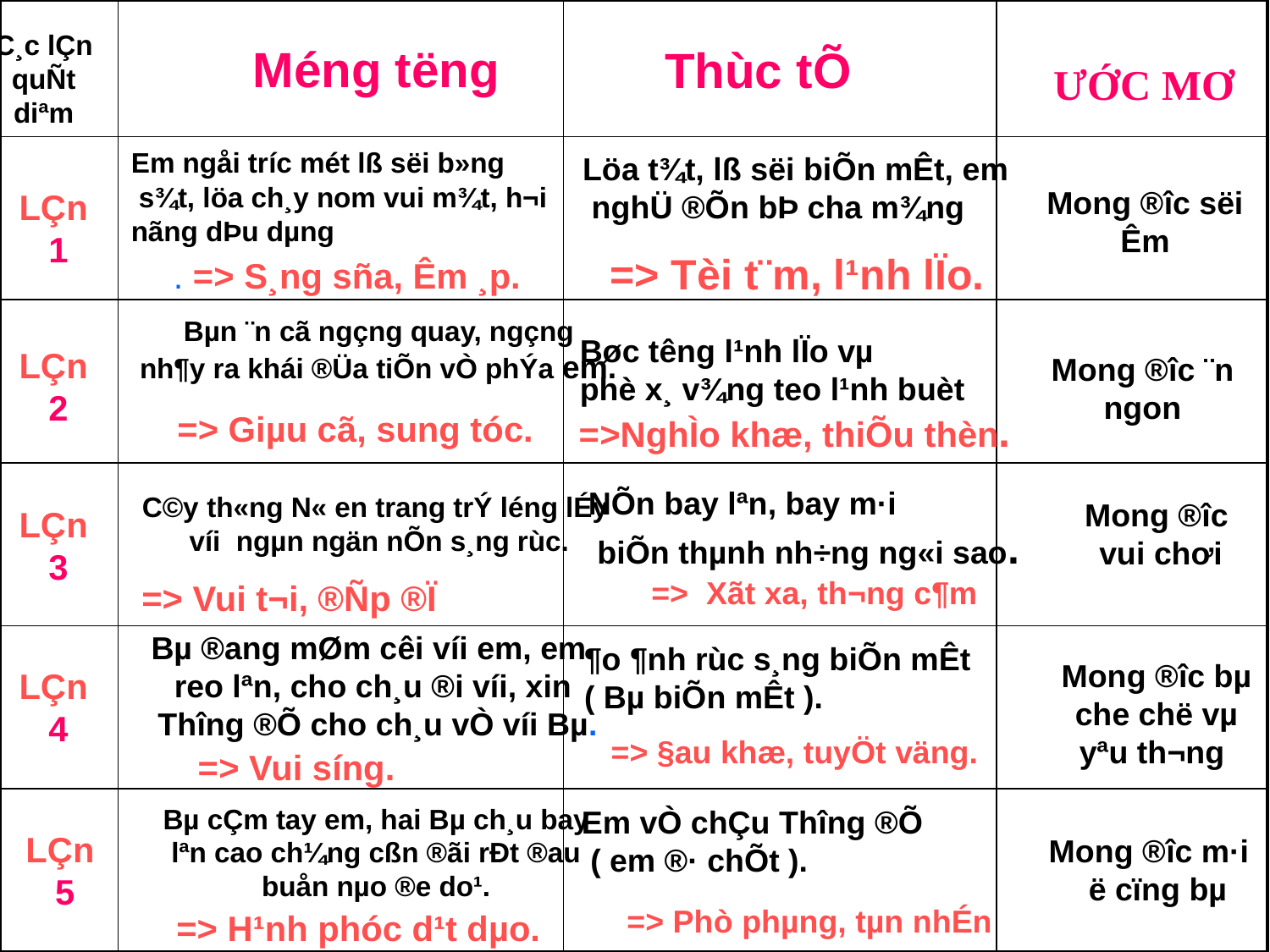

|  |  |  |  |
| --- | --- | --- | --- |
|  |  |  |  |
|  |  |  |  |
|  |  |  |  |
|  |  |  |  |
|  |  |  |  |
Thùc tÕ

­ƯỚC MƠ
C¸c lÇn
quÑt
diªm
Méng t­ëng
Löa t¾t, lß s­ëi biÕn mÊt, em
 nghÜ ®Õn bÞ cha m¾ng
Em ngåi tr­íc mét lß s­ëi b»ng
 s¾t, löa ch¸y nom vui m¾t, h¬i
nãng dÞu dµng
Mong ®­îc s­ëi
Êm
LÇn
1
. => S¸ng sña, Êm ¸p.
=> Tèi t¨m, l¹nh lÏo.
LÇn
2
Bµn ¨n cã ngçng quay, ngçng
 nh¶y ra khái ®Üa tiÕn vÒ phÝa em.
Mong ®­îc ¨n
ngon
Bøc t­êng l¹nh lÏo vµ
phè x¸ v¾ng teo l¹nh buèt
=>NghÌo khæ, thiÕu thèn.
=> Giµu cã, sung tóc.
LÇn
3
Mong ®­îc
 vui chơi
C©y th«ng N« en trang trÝ léng lÉy
 víi  ngµn ngän nÕn s¸ng rùc.
NÕn bay lªn, bay m·i
 biÕn thµnh nh÷ng ng«i sao.
=>  Xãt xa, th­¬ng c¶m
=> Vui t­¬i, ®Ñp ®Ï
LÇn
4
Bµ ®ang mØm c­êi víi em, em
reo lªn, cho ch¸u ®i víi, xin
 Th­îng ®Õ cho ch¸u vÒ víi Bµ.
¶o ¶nh rùc s¸ng biÕn mÊt
( Bµ biÕn mÊt ).
Mong ®­îc bµ
 che chë vµ
yªu th­¬ng
=> §au khæ, tuyÖt väng.
=> Vui s­íng.
LÇn
5
Mong ®­îc m·i
  ë cïng bµ
Em vÒ chÇu Th­îng ®Õ
 ( em ®· chÕt ).
Bµ cÇm tay em, hai Bµ ch¸u bay
 lªn cao ch¼ng cßn ®ãi rÐt ®au
buån nµo ®e do¹.
=> Phò phµng, tµn nhÉn
=> H¹nh phóc d¹t dµo.